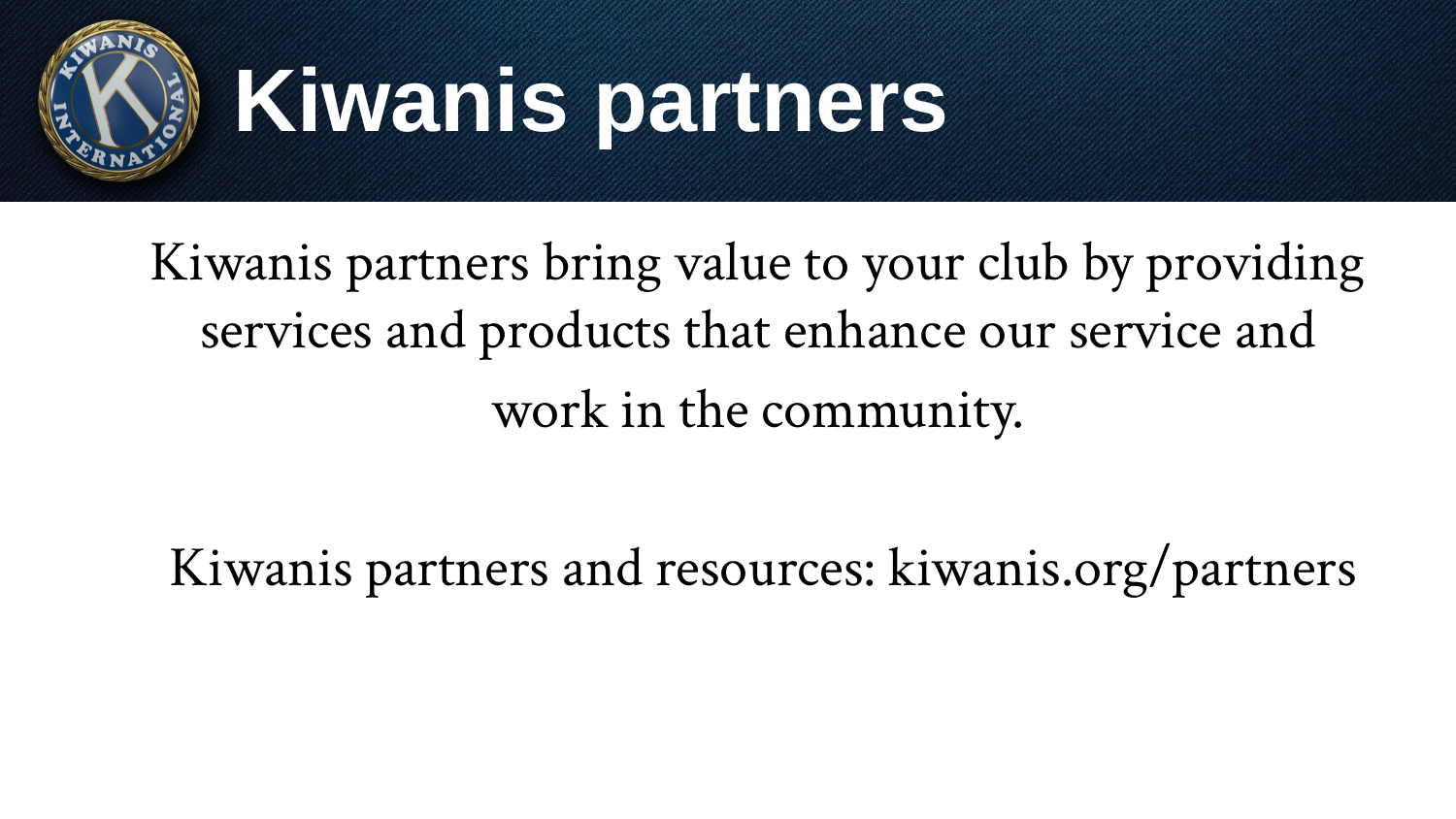

# Kiwanis partners
Kiwanis partners bring value to your club by providing services and products that enhance our service and
work in the community.

Kiwanis partners and resources: kiwanis.org/partners